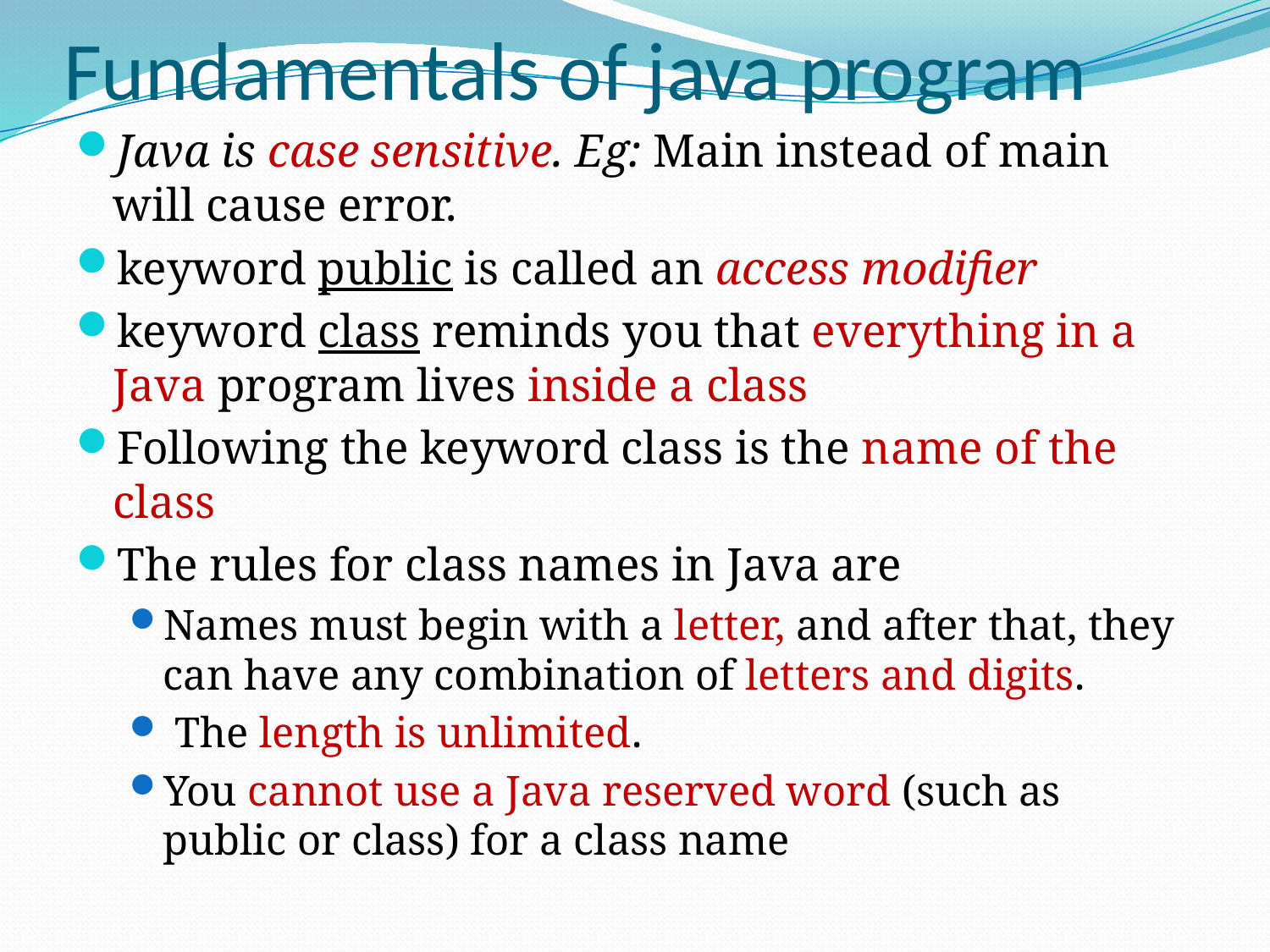

# Fundamentals of java program
Java is case sensitive. Eg: Main instead of main will cause error.
keyword public is called an access modifier
keyword class reminds you that everything in a Java program lives inside a class
Following the keyword class is the name of the class
The rules for class names in Java are
Names must begin with a letter, and after that, they can have any combination of letters and digits.
 The length is unlimited.
You cannot use a Java reserved word (such as public or class) for a class name